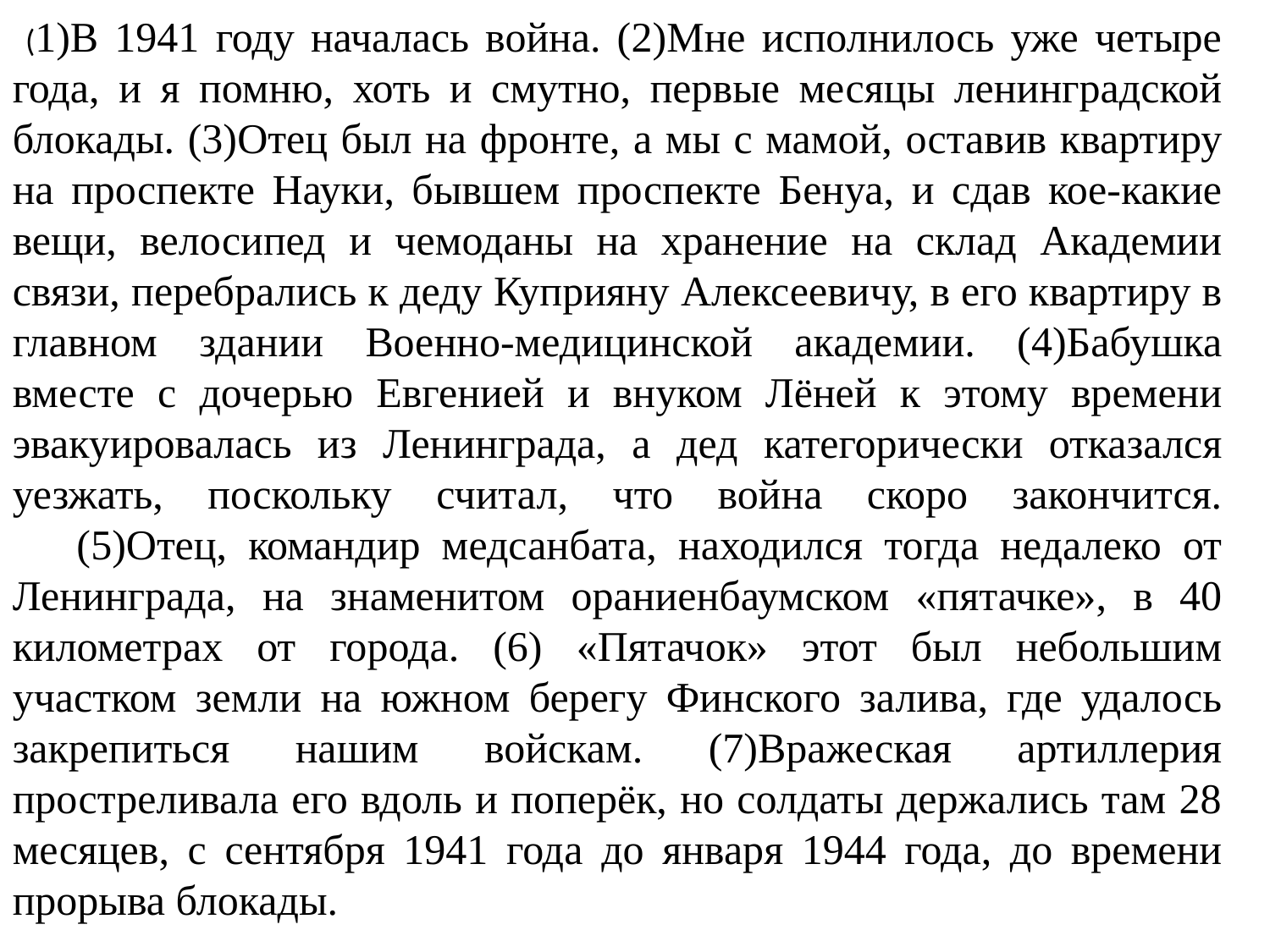

(1)В 1941 году началась война. (2)Мне исполнилось уже четыре года, и я помню, хоть и смутно, первые месяцы ленинградской блокады. (3)Отец был на фронте, а мы с мамой, оставив квартиру на проспекте Науки, бывшем проспекте Бенуа, и сдав кое-какие вещи, велосипед и чемоданы на хранение на склад Академии связи, перебрались к деду Куприяну Алексеевичу, в его квартиру в главном здании Военно-медицинской академии. (4)Бабушка вместе с дочерью Евгенией и внуком Лёней к этому времени эвакуировалась из Ленинграда, а дед категорически отказался уезжать, поскольку считал, что война скоро закончится.
   (5)Отец, командир медсанбата, находился тогда недалеко от Ленинграда, на знаменитом ораниенбаумском «пятачке», в 40 километрах от города. (6) «Пятачок» этот был небольшим участком земли на южном берегу Финского залива, где удалось закрепиться нашим войскам. (7)Вражеская артиллерия простреливала его вдоль и поперёк, но солдаты держались там 28 месяцев, с сентября 1941 года до января 1944 года, до времени прорыва блокады.